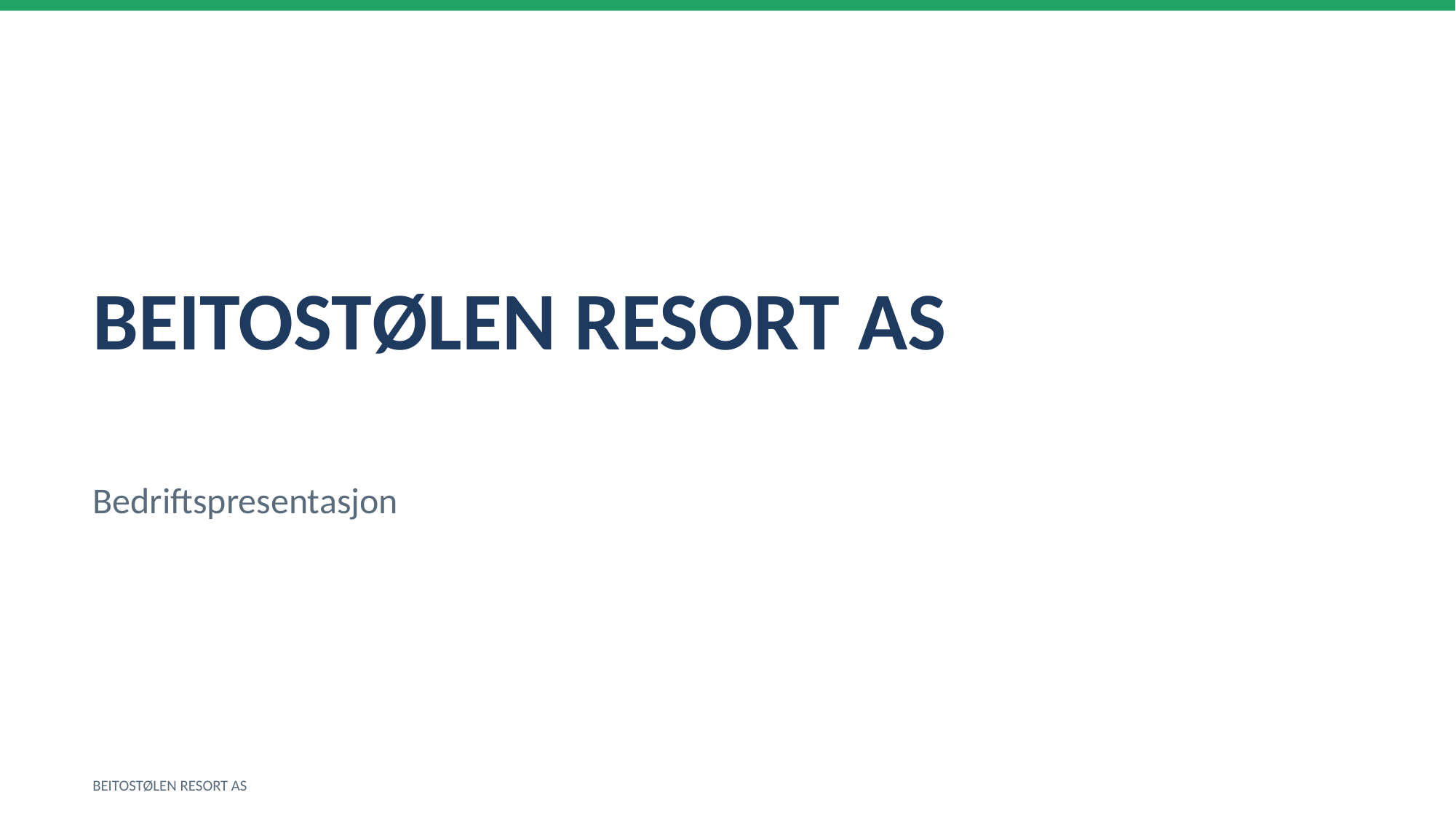

BEITOSTØLEN RESORT AS
Bedriftspresentasjon
BEITOSTØLEN RESORT AS